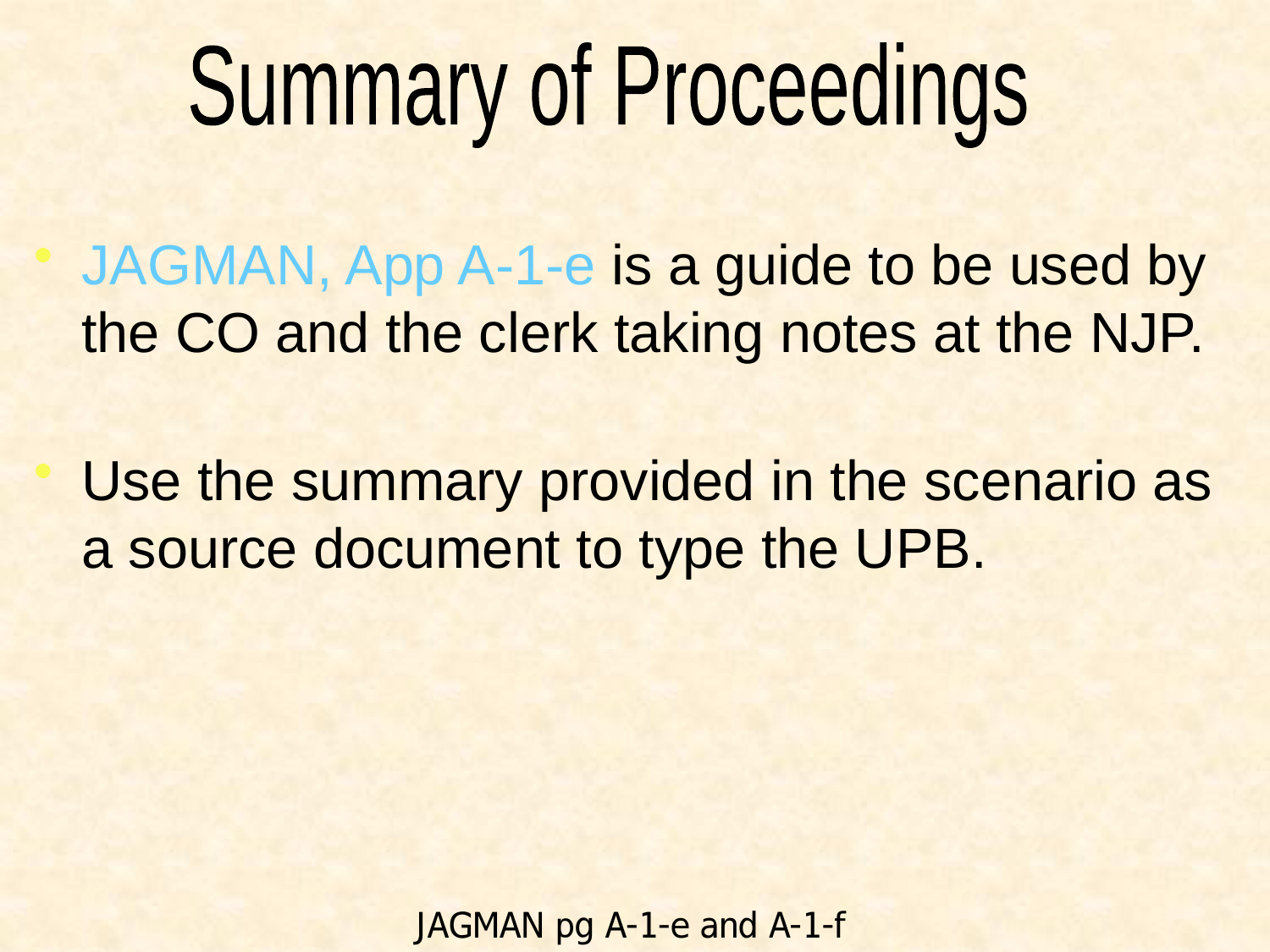

Summary of Proceedings
JAGMAN, App A-1-e is a guide to be used by the CO and the clerk taking notes at the NJP.

Use the summary provided in the scenario as a source document to type the UPB.
JAGMAN pg A-1-e and A-1-f